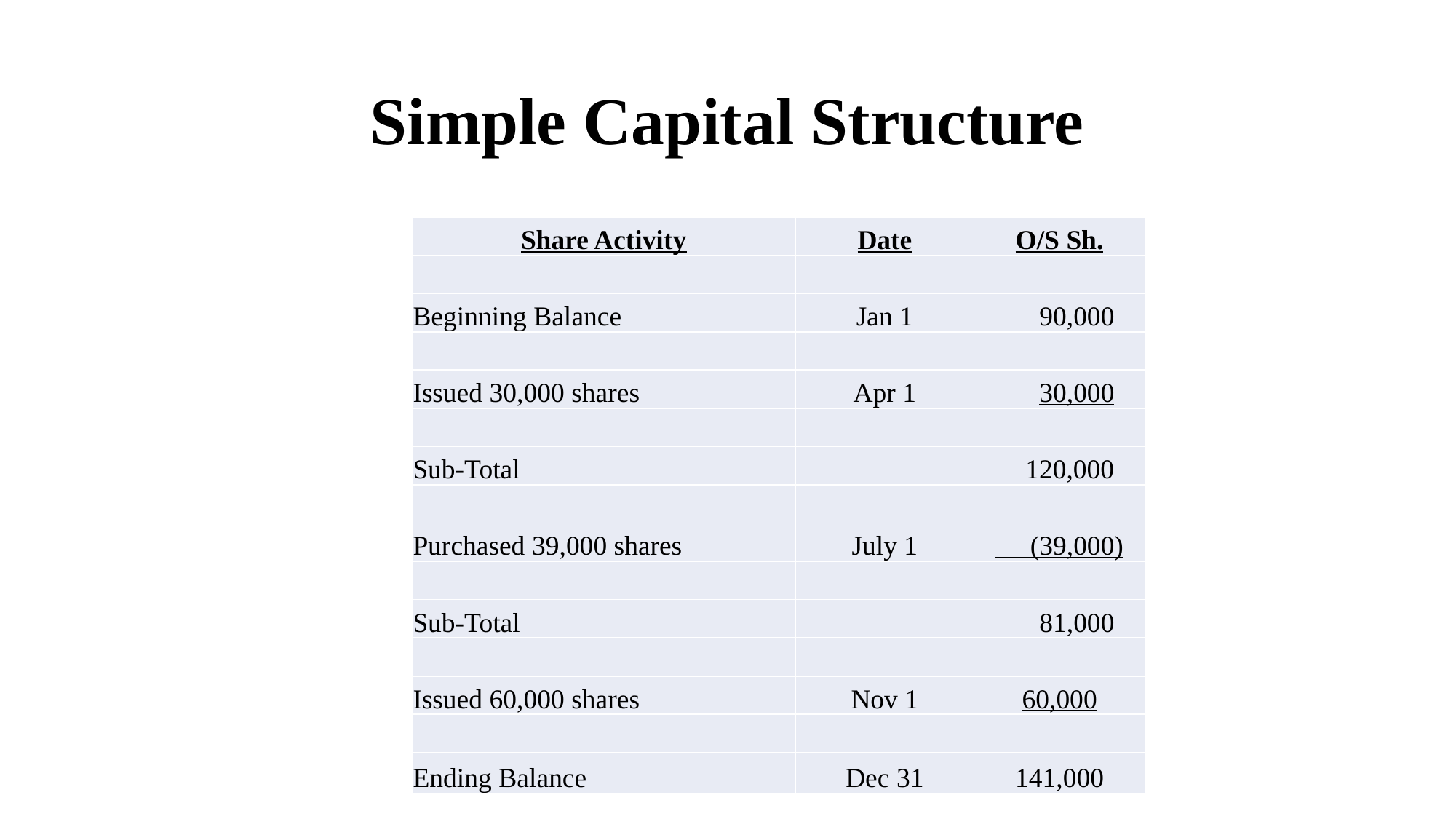

# Simple Capital Structure
| Share Activity | Date | O/S Sh. |
| --- | --- | --- |
|  |  |  |
| Beginning Balance | Jan 1 | 90,000 |
|  |  |  |
| Issued 30,000 shares | Apr 1 | 30,000 |
|  |  |  |
| Sub-Total |  | 120,000 |
|  |  |  |
| Purchased 39,000 shares | July 1 | (39,000) |
|  |  |  |
| Sub-Total |  | 81,000 |
|  |  |  |
| Issued 60,000 shares | Nov 1 | 60,000 |
|  |  |  |
| Ending Balance | Dec 31 | 141,000 |